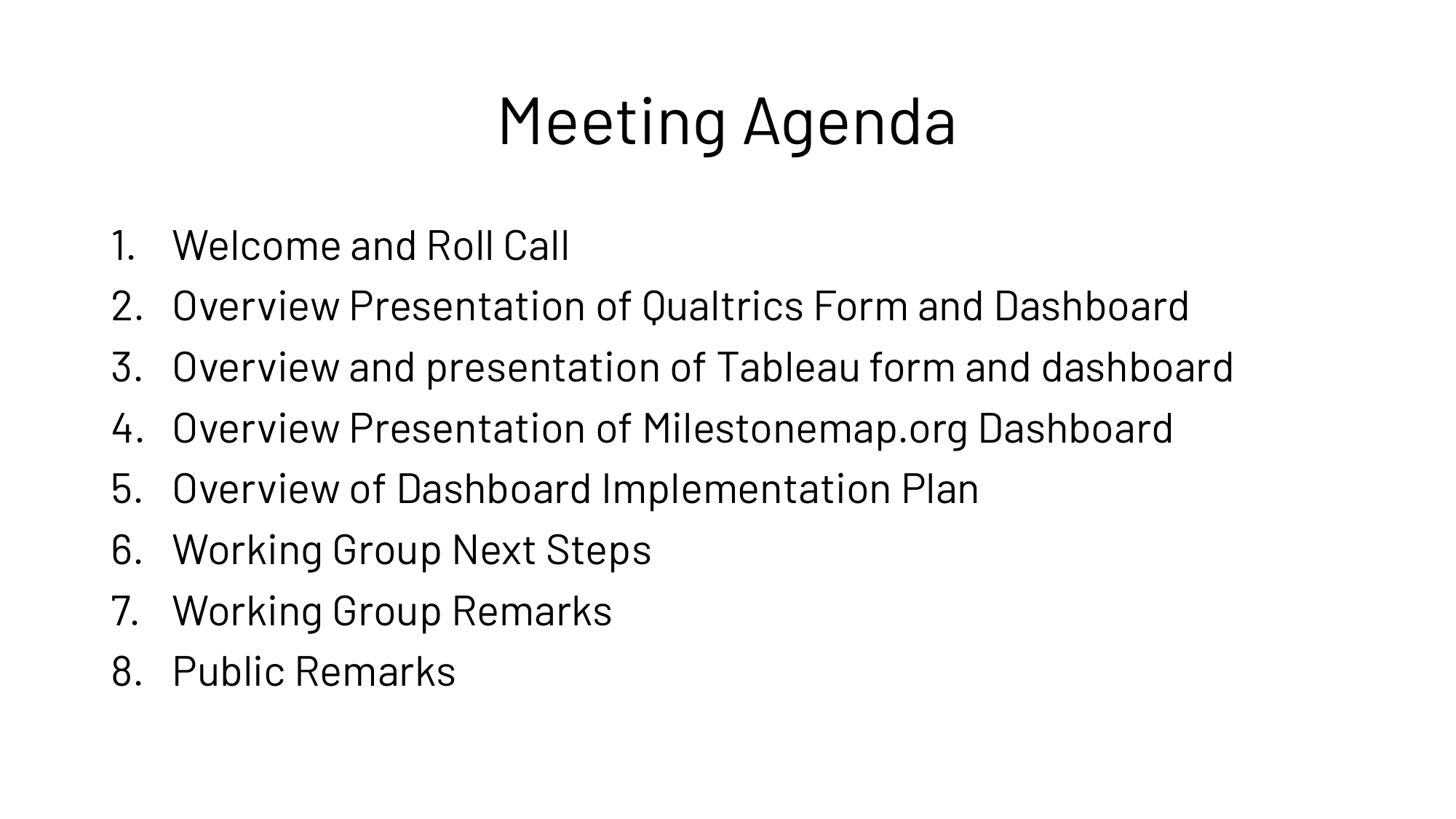

# Meeting Agenda
Welcome and Roll Call
Overview Presentation of Qualtrics Form and Dashboard
Overview and presentation of Tableau form and dashboard
Overview Presentation of Milestonemap.org Dashboard
Overview of Dashboard Implementation Plan
Working Group Next Steps
Working Group Remarks
Public Remarks